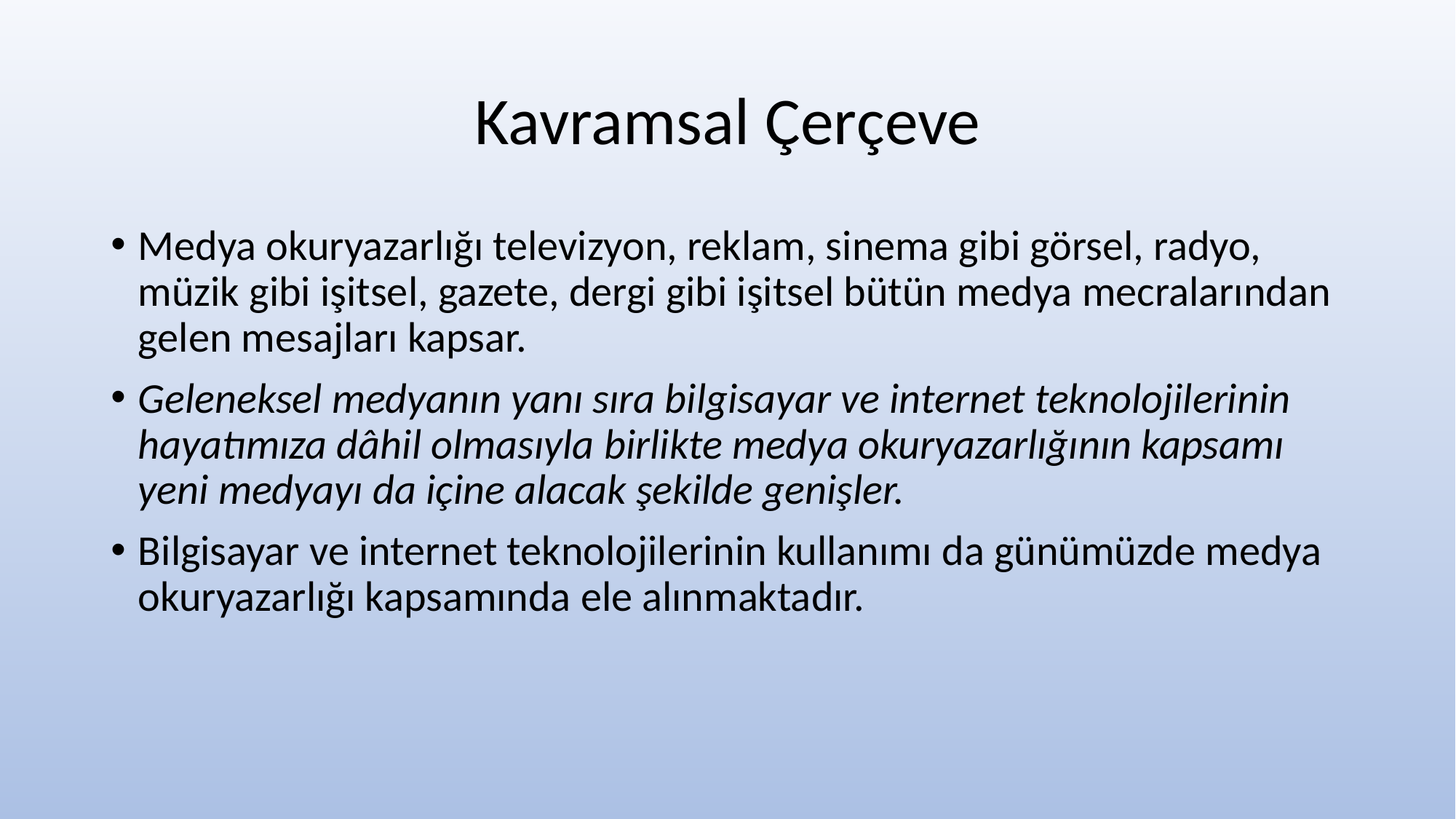

# Kavramsal Çerçeve
Medya okuryazarlığı televizyon, reklam, sinema gibi görsel, radyo, müzik gibi işitsel, gazete, dergi gibi işitsel bütün medya mecralarından gelen mesajları kapsar.
Geleneksel medyanın yanı sıra bilgisayar ve internet teknolojilerinin hayatımıza dâhil olmasıyla birlikte medya okuryazarlığının kapsamı yeni medyayı da içine alacak şekilde genişler.
Bilgisayar ve internet teknolojilerinin kullanımı da günümüzde medya okuryazarlığı kapsamında ele alınmaktadır.